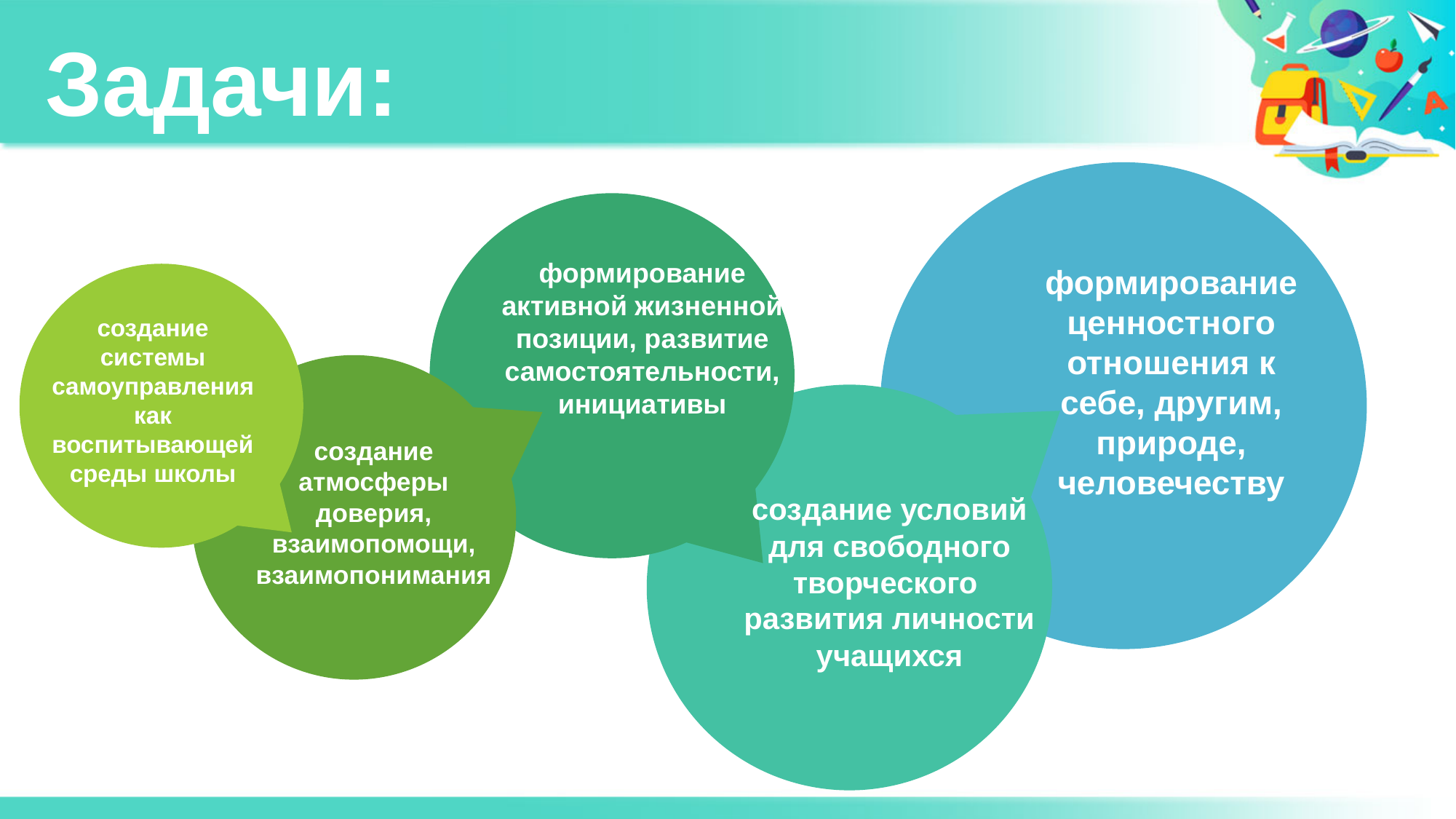

# Задачи:

формирование активной жизненной позиции, развитие самостоятельности, инициативы
формирование ценностного отношения к себе, другим, природе, человечеству

создание системы самоуправления как воспитывающей среды школы

создание атмосферы доверия, взаимопомощи, взаимопонимания
создание условий для свободного творческого
развития личности учащихся